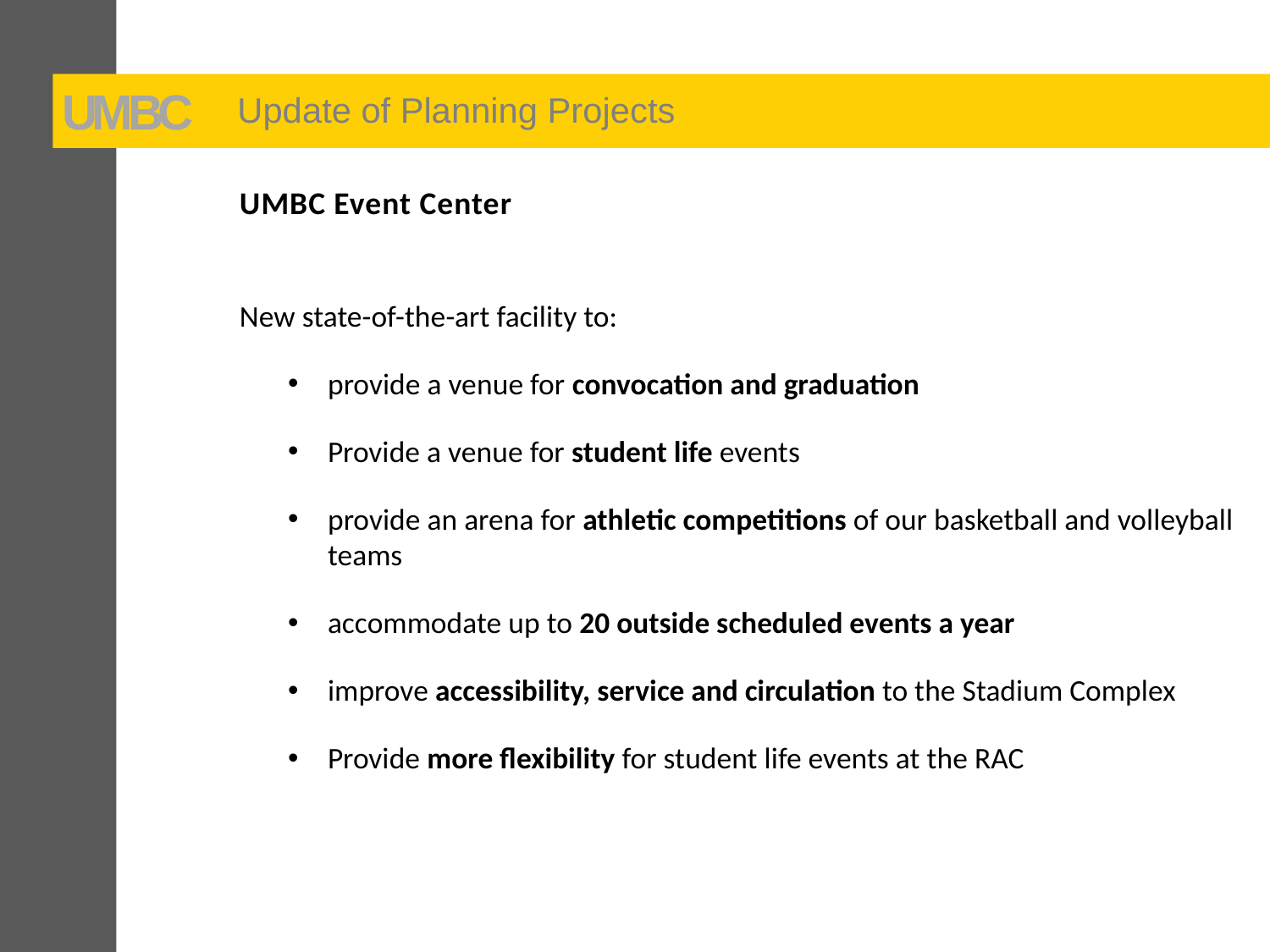

UMBC
Update of Planning Projects

New state-of-the-art facility to:
provide a venue for convocation and graduation
Provide a venue for student life events
provide an arena for athletic competitions of our basketball and volleyball teams
accommodate up to 20 outside scheduled events a year
improve accessibility, service and circulation to the Stadium Complex
Provide more flexibility for student life events at the RAC

UMBC Event Center